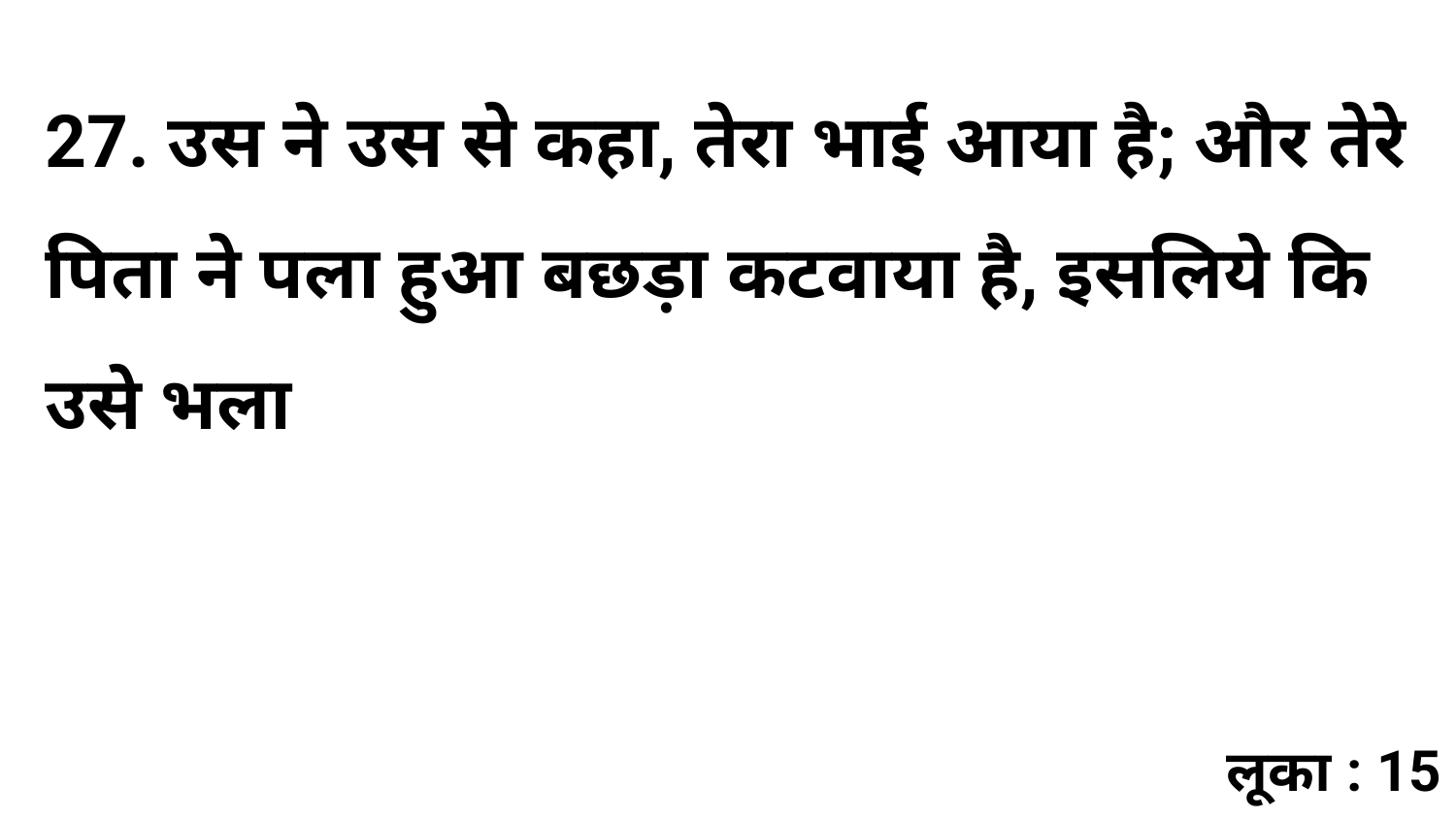

27. उस ने उस से कहा, तेरा भाई आया है; और तेरे पिता ने पला हुआ बछड़ा कटवाया है, इसलिये कि उसे भला
लूका : 15